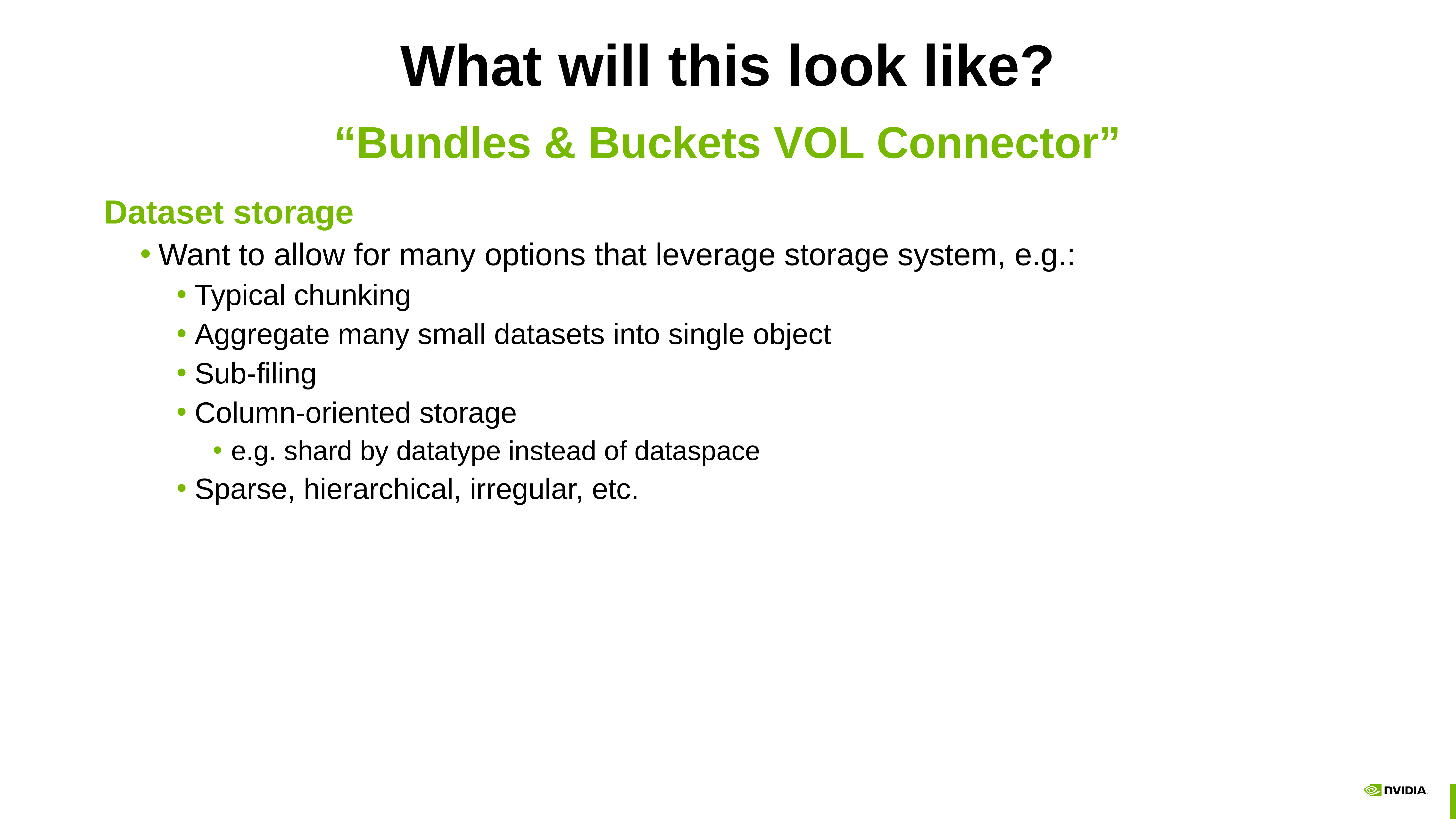

# What will this look like?
“Bundles & Buckets VOL Connector”
Dataset storage
Want to allow for many options that leverage storage system, e.g.:
Typical chunking
Aggregate many small datasets into single object
Sub-filing
Column-oriented storage
e.g. shard by datatype instead of dataspace
Sparse, hierarchical, irregular, etc.